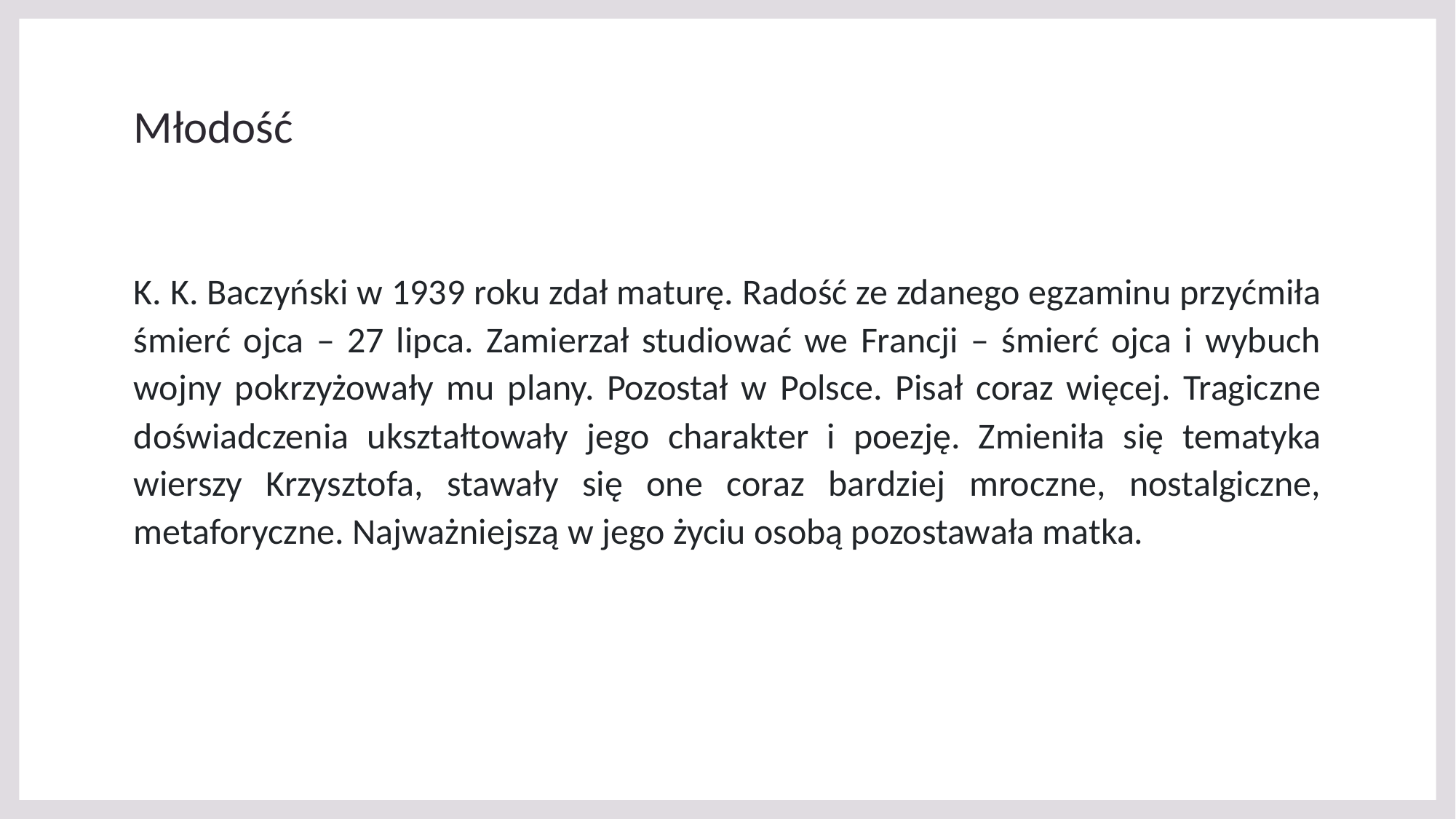

# Młodość
K. K. Baczyński w 1939 roku zdał maturę. Radość ze zdanego egzaminu przyćmiła śmierć ojca – 27 lipca. Zamierzał studiować we Francji – śmierć ojca i wybuch wojny pokrzyżowały mu plany. Pozostał w Polsce. Pisał coraz więcej. Tragiczne doświadczenia ukształtowały jego charakter i poezję. Zmieniła się tematyka wierszy Krzysztofa, stawały się one coraz bardziej mroczne, nostalgiczne, metaforyczne. Najważniejszą w jego życiu osobą pozostawała matka.